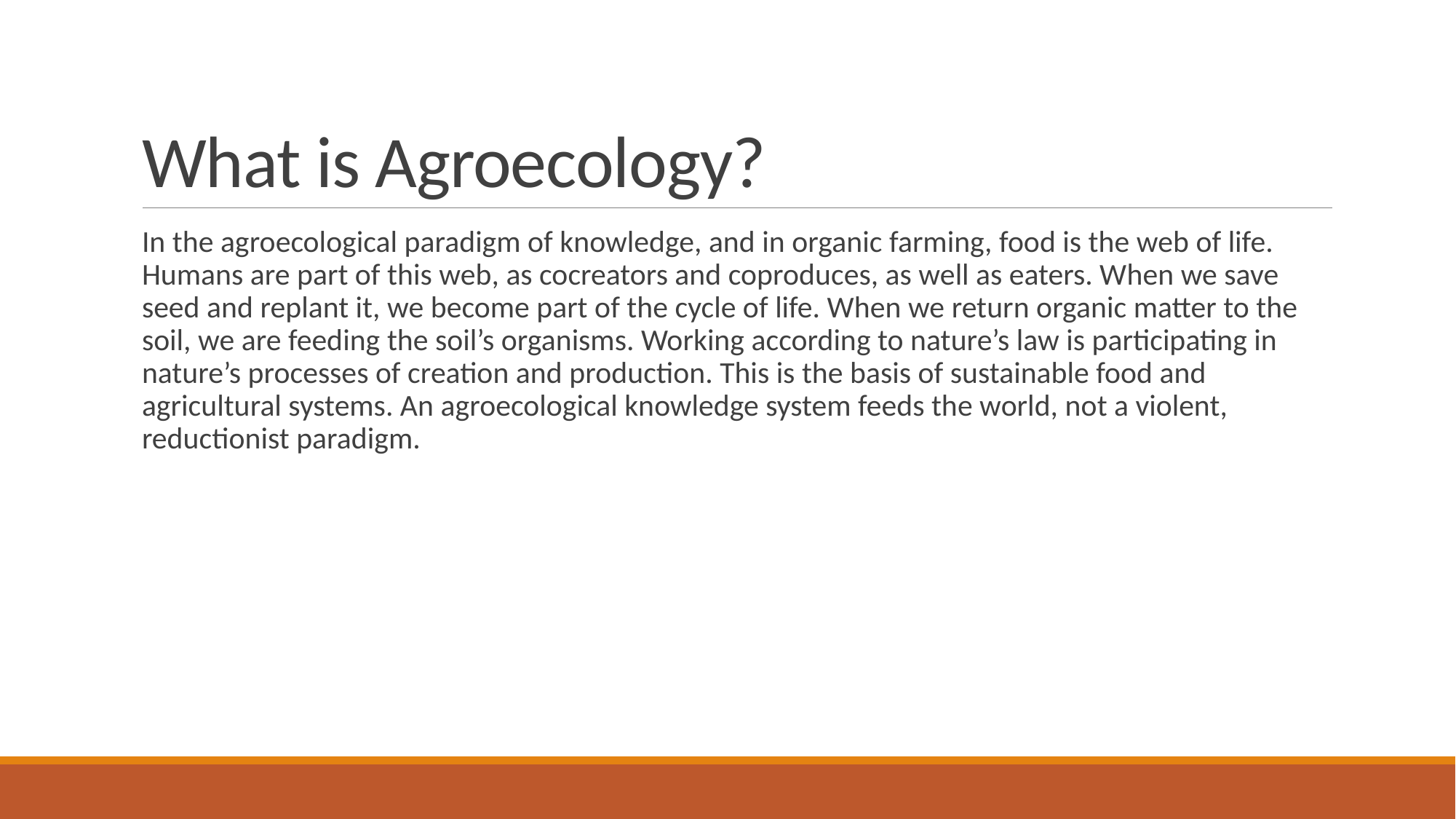

# What is Agroecology?
In the agroecological paradigm of knowledge, and in organic farming, food is the web of life. Humans are part of this web, as cocreators and coproduces, as well as eaters. When we save seed and replant it, we become part of the cycle of life. When we return organic matter to the soil, we are feeding the soil’s organisms. Working according to nature’s law is participating in nature’s processes of creation and production. This is the basis of sustainable food and agricultural systems. An agroecological knowledge system feeds the world, not a violent, reductionist paradigm.